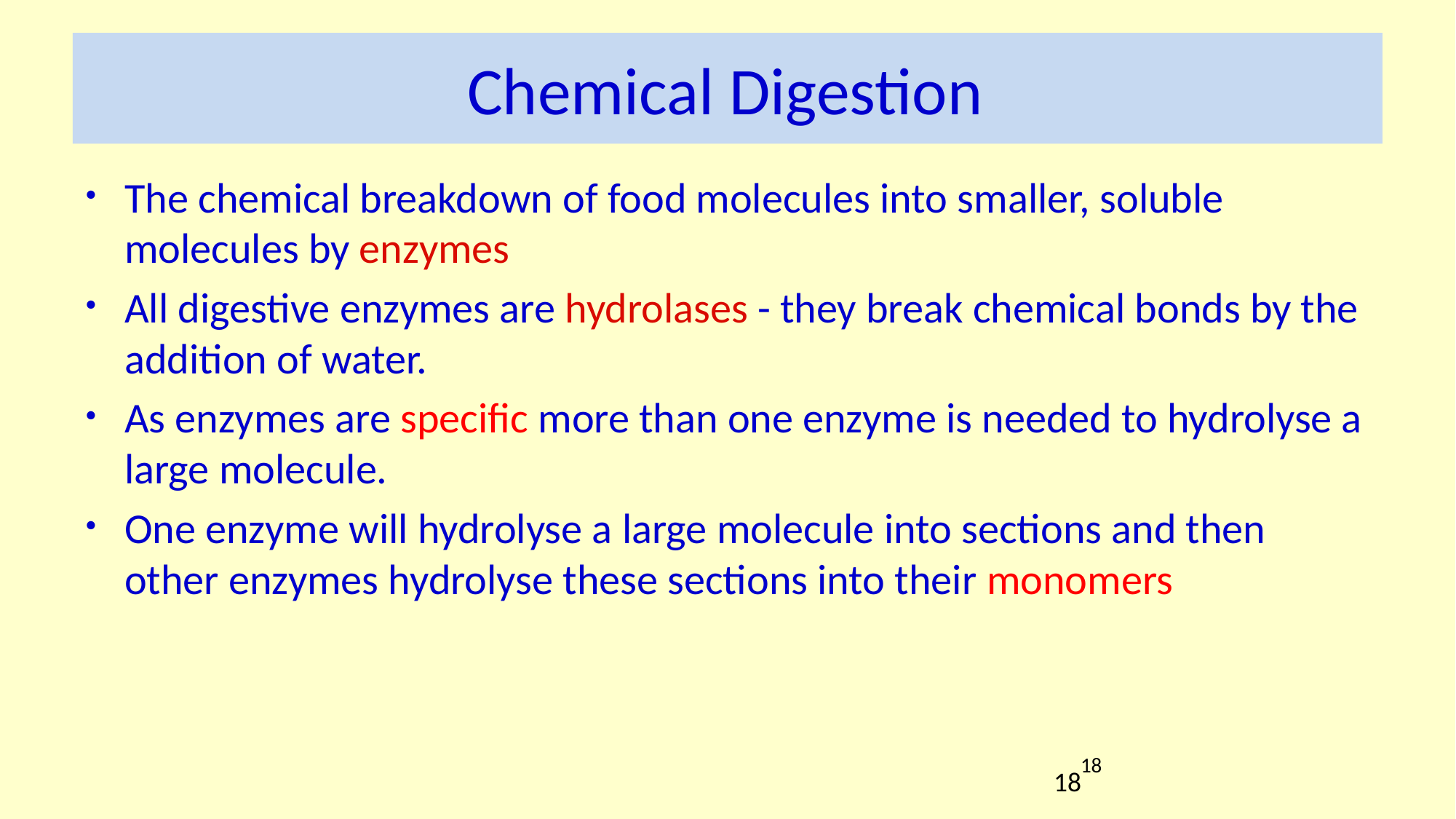

# Chemical Digestion
The chemical breakdown of food molecules into smaller, soluble molecules by enzymes
All digestive enzymes are hydrolases - they break chemical bonds by the addition of water.
As enzymes are specific more than one enzyme is needed to hydrolyse a large molecule.
One enzyme will hydrolyse a large molecule into sections and then other enzymes hydrolyse these sections into their monomers
18
18